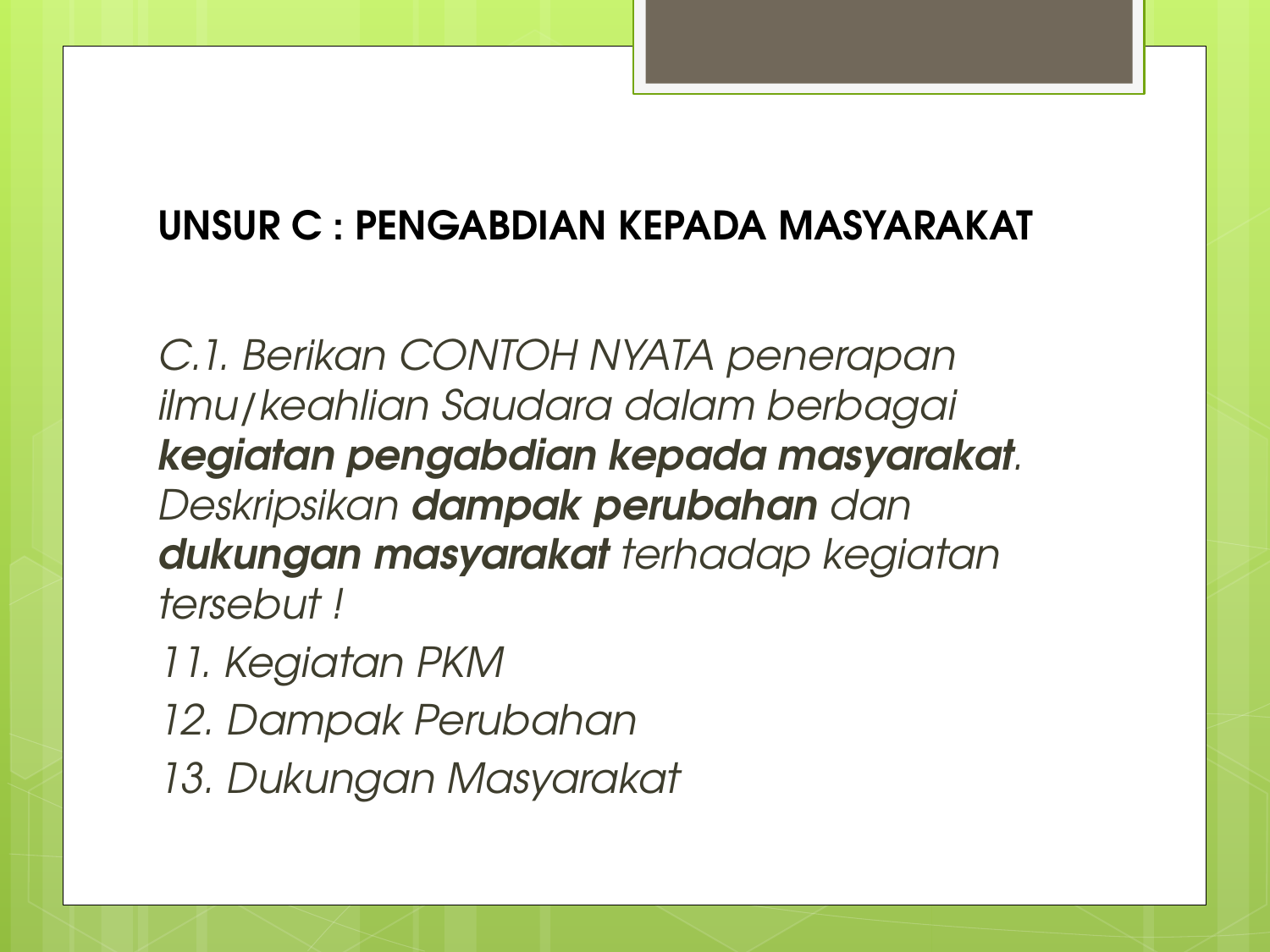

# UNSUR C : PENGABDIAN KEPADA MASYARAKAT
C.1. Berikan CONTOH NYATA penerapan ilmu/keahlian Saudara dalam berbagai kegiatan pengabdian kepada masyarakat. Deskripsikan dampak perubahan dan dukungan masyarakat terhadap kegiatan tersebut !
11. Kegiatan PKM
12. Dampak Perubahan
13. Dukungan Masyarakat